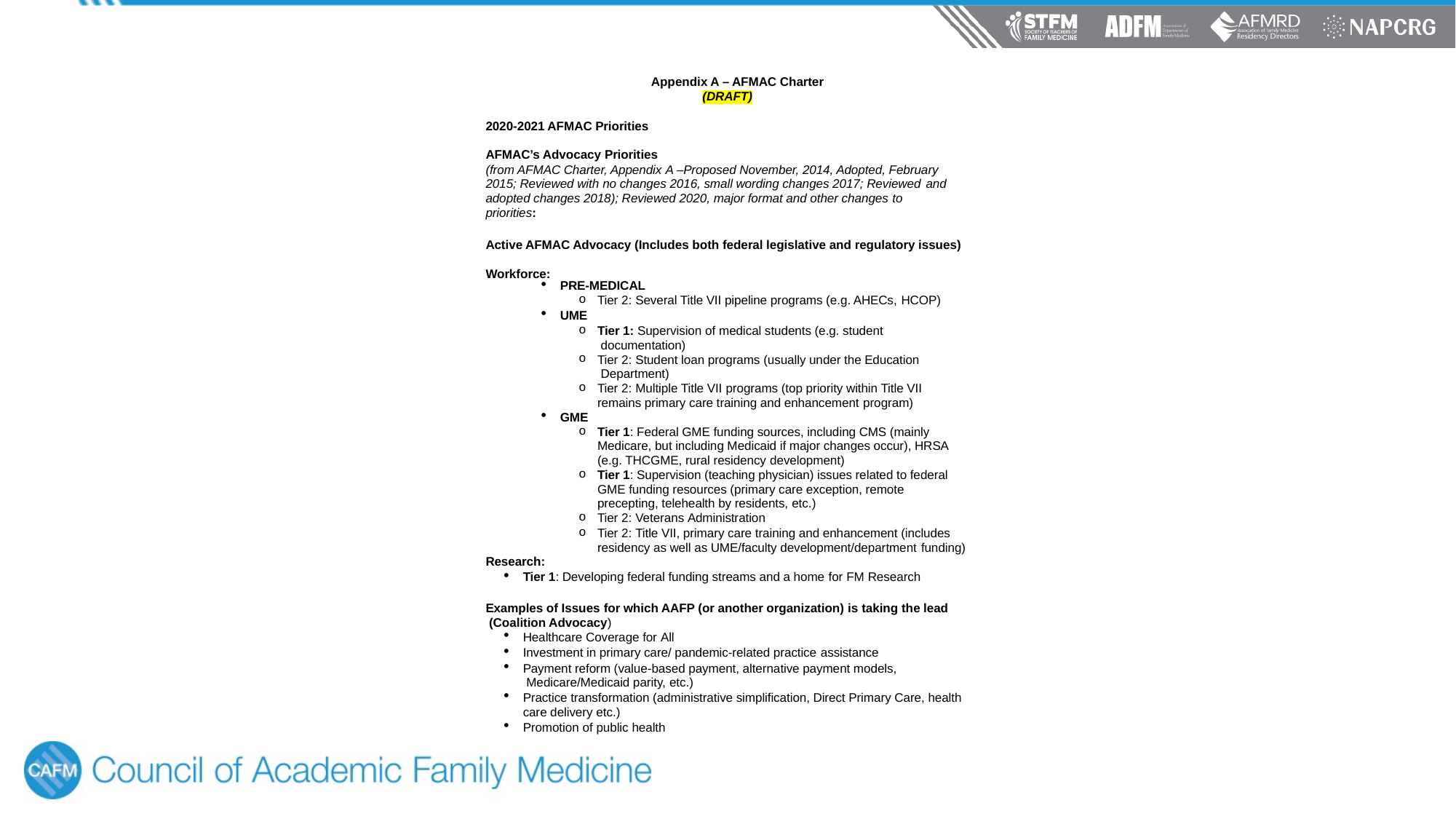

Appendix A – AFMAC Charter
(DRAFT)
2020-2021 AFMAC Priorities  AFMAC’s Advocacy Priorities
(from AFMAC Charter, Appendix A –Proposed November, 2014, Adopted, February  2015; Reviewed with no changes 2016, small wording changes 2017; Reviewed and
adopted changes 2018); Reviewed 2020, major format and other changes to priorities:
Active AFMAC Advocacy (Includes both federal legislative and regulatory issues)  Workforce:
PRE-MEDICAL
Tier 2: Several Title VII pipeline programs (e.g. AHECs, HCOP)
UME
Tier 1: Supervision of medical students (e.g. student  documentation)
Tier 2: Student loan programs (usually under the Education  Department)
Tier 2: Multiple Title VII programs (top priority within Title VII  remains primary care training and enhancement program)
GME
Tier 1: Federal GME funding sources, including CMS (mainly  Medicare, but including Medicaid if major changes occur), HRSA  (e.g. THCGME, rural residency development)
Tier 1: Supervision (teaching physician) issues related to federal  GME funding resources (primary care exception, remote  precepting, telehealth by residents, etc.)
Tier 2: Veterans Administration
Tier 2: Title VII, primary care training and enhancement (includes  residency as well as UME/faculty development/department funding)
Research:
Tier 1: Developing federal funding streams and a home for FM Research

Examples of Issues for which AAFP (or another organization) is taking the lead  (Coalition Advocacy)
Healthcare Coverage for All
Investment in primary care/ pandemic-related practice assistance
Payment reform (value-based payment, alternative payment models,  Medicare/Medicaid parity, etc.)
Practice transformation (administrative simplification, Direct Primary Care, health  care delivery etc.)
Promotion of public health